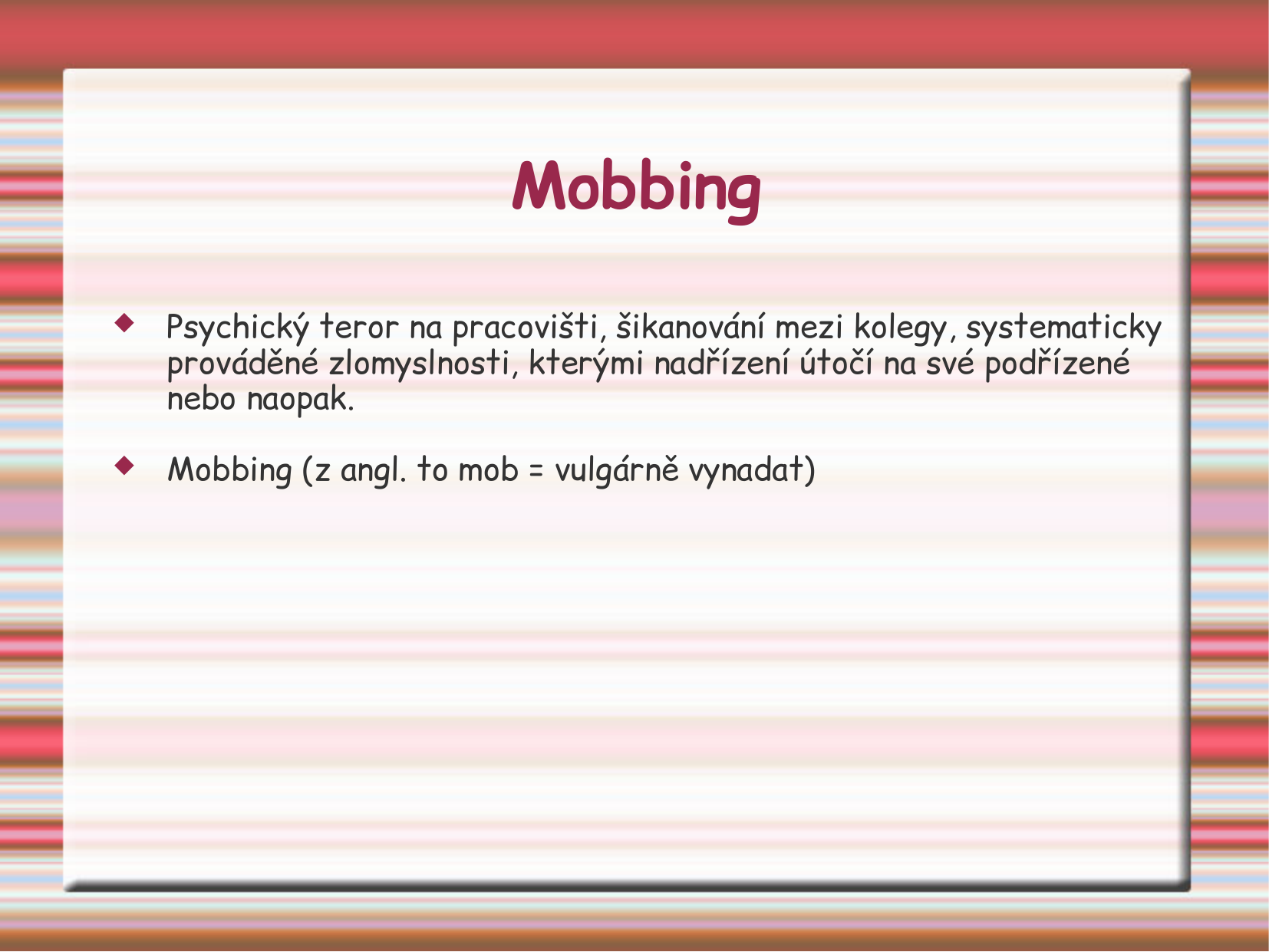

# Mobbing

Psychický teror na pracovišti, šikanování mezi kolegy, systematicky prováděné zlomyslnosti, kterými nadřízení útočí na své podřízené nebo naopak.

Mobbing (z angl. to mob = vulgárně vynadat)